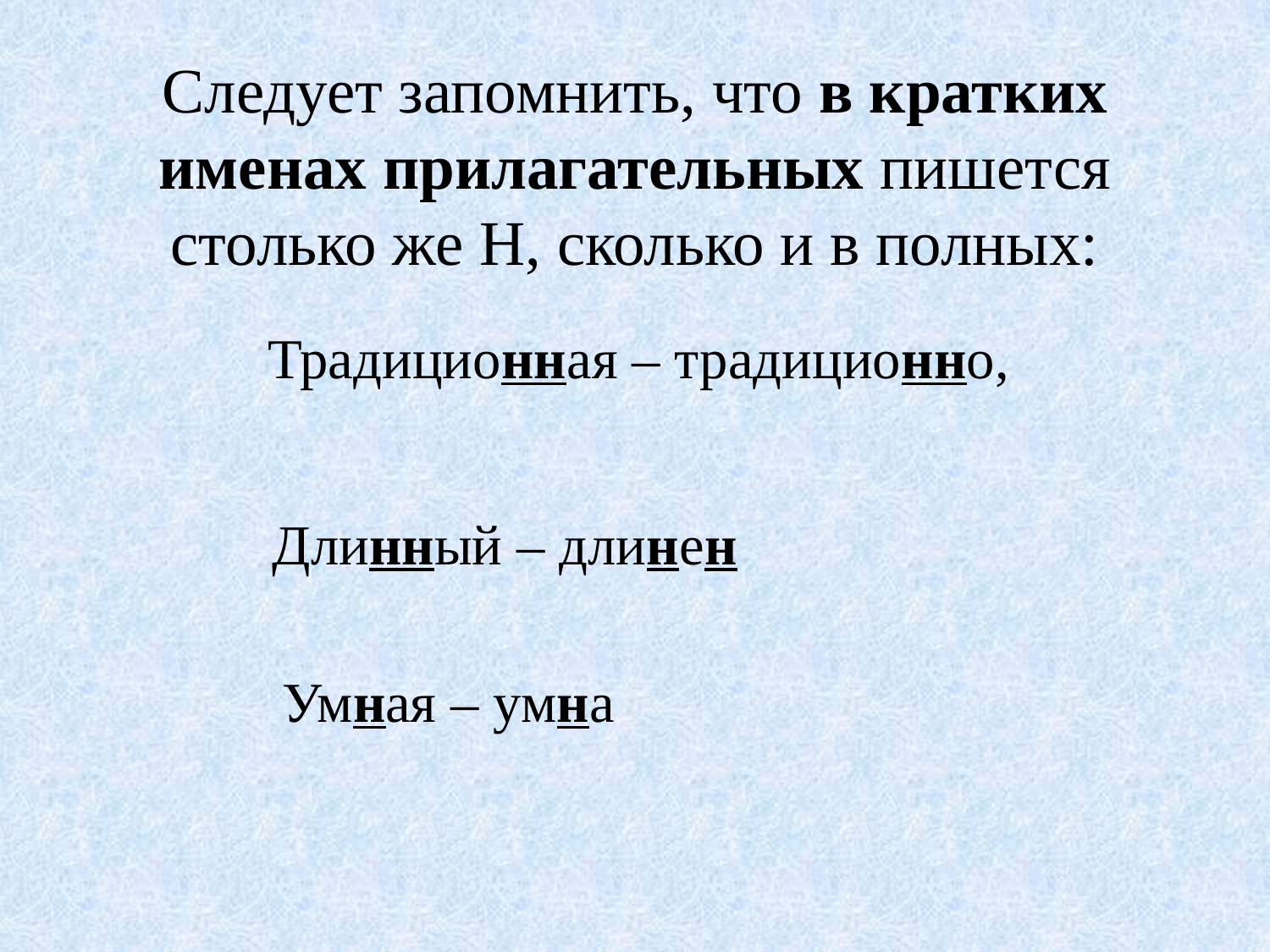

# Следует запомнить, что в кратких именах прилагательных пишется столько же Н, сколько и в полных:
Традиционная – традиционно,

Длинный – длинен

             Умная – умна